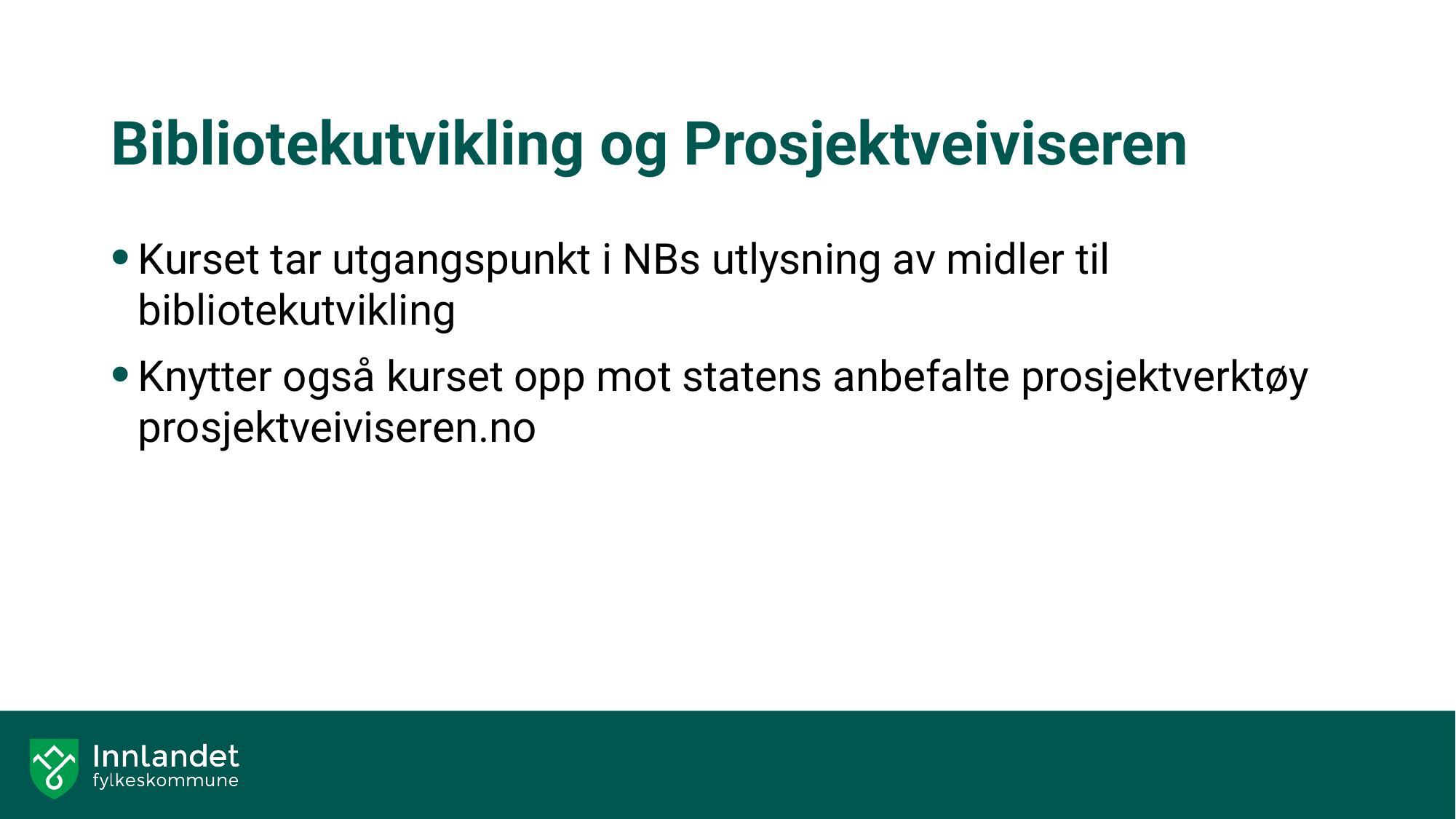

# Bibliotekutvikling og Prosjektveiviseren
Kurset tar utgangspunkt i NBs utlysning av midler til bibliotekutvikling
Knytter også kurset opp mot statens anbefalte prosjektverktøy prosjektveiviseren.no